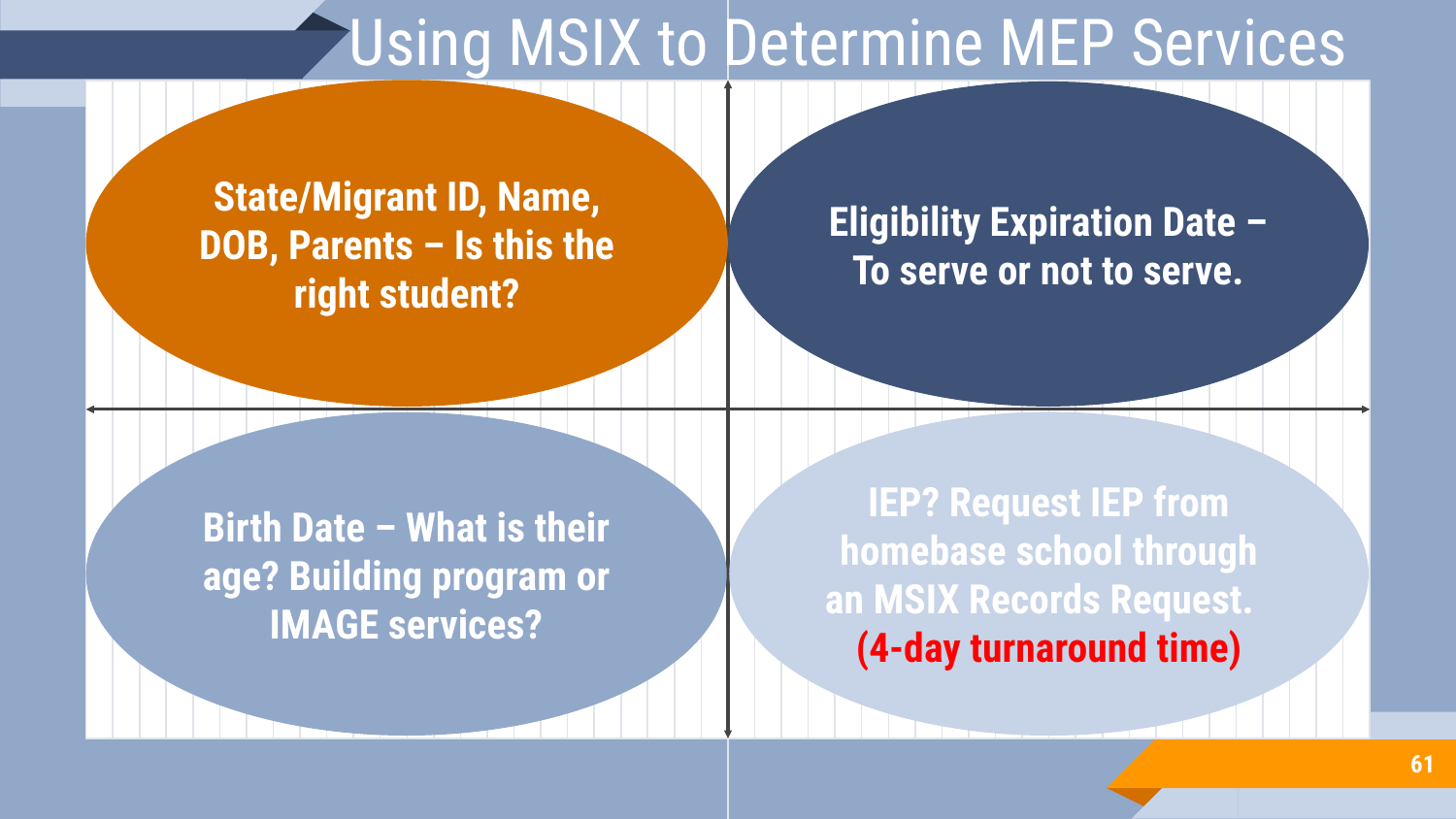

Using MSIX to Determine MEP Services
State/Migrant ID, Name, DOB, Parents – Is this the right student?

Eligibility Expiration Date – To serve or not to serve.
IEP? Request IEP from homebase school through an MSIX Records Request.
(4-day turnaround time)
Birth Date – What is their age? Building program or IMAGE services?
61